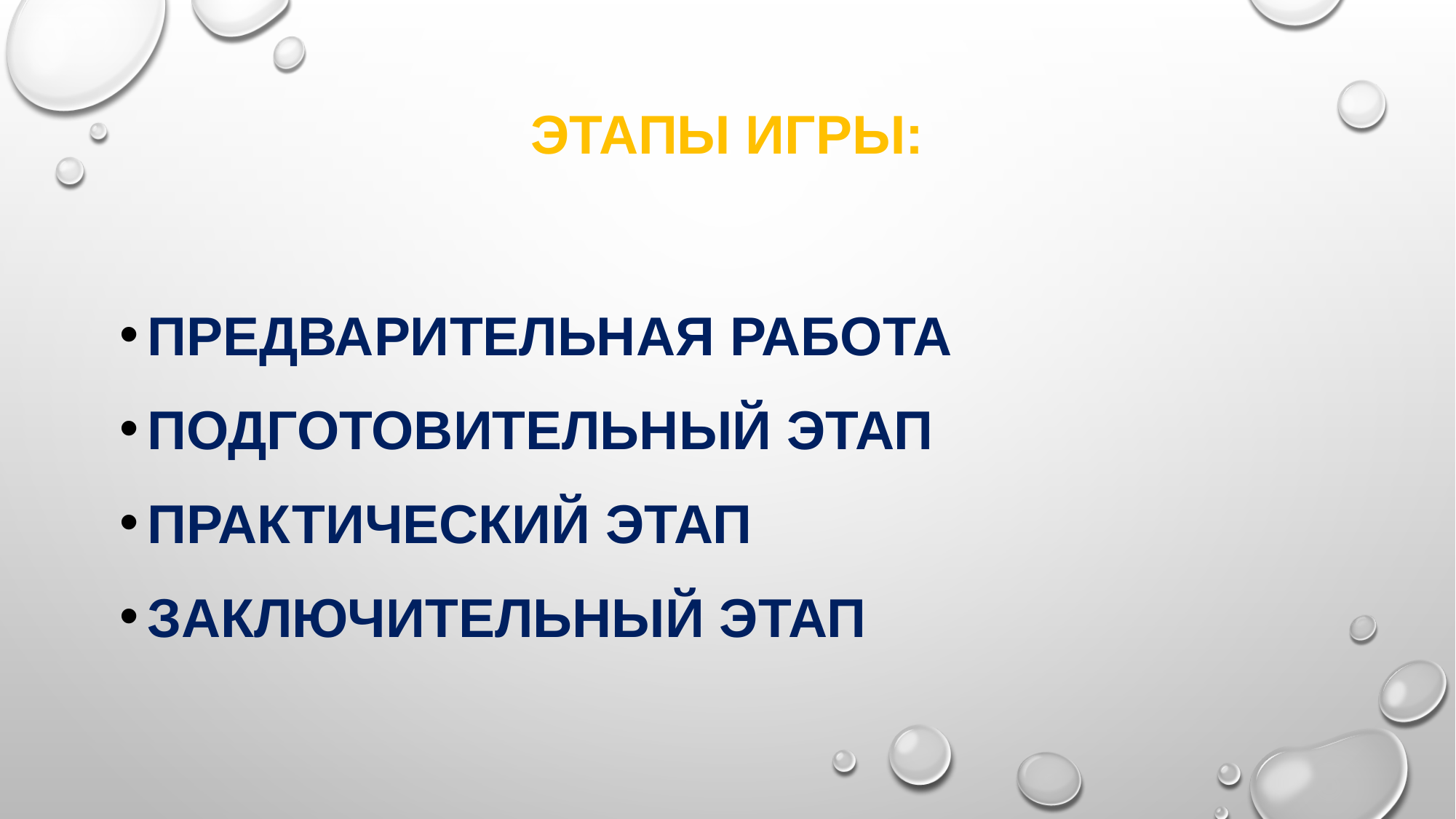

# Этапы игры:
Предварительная работа
Подготовительный этап
Практический этап
Заключительный этап